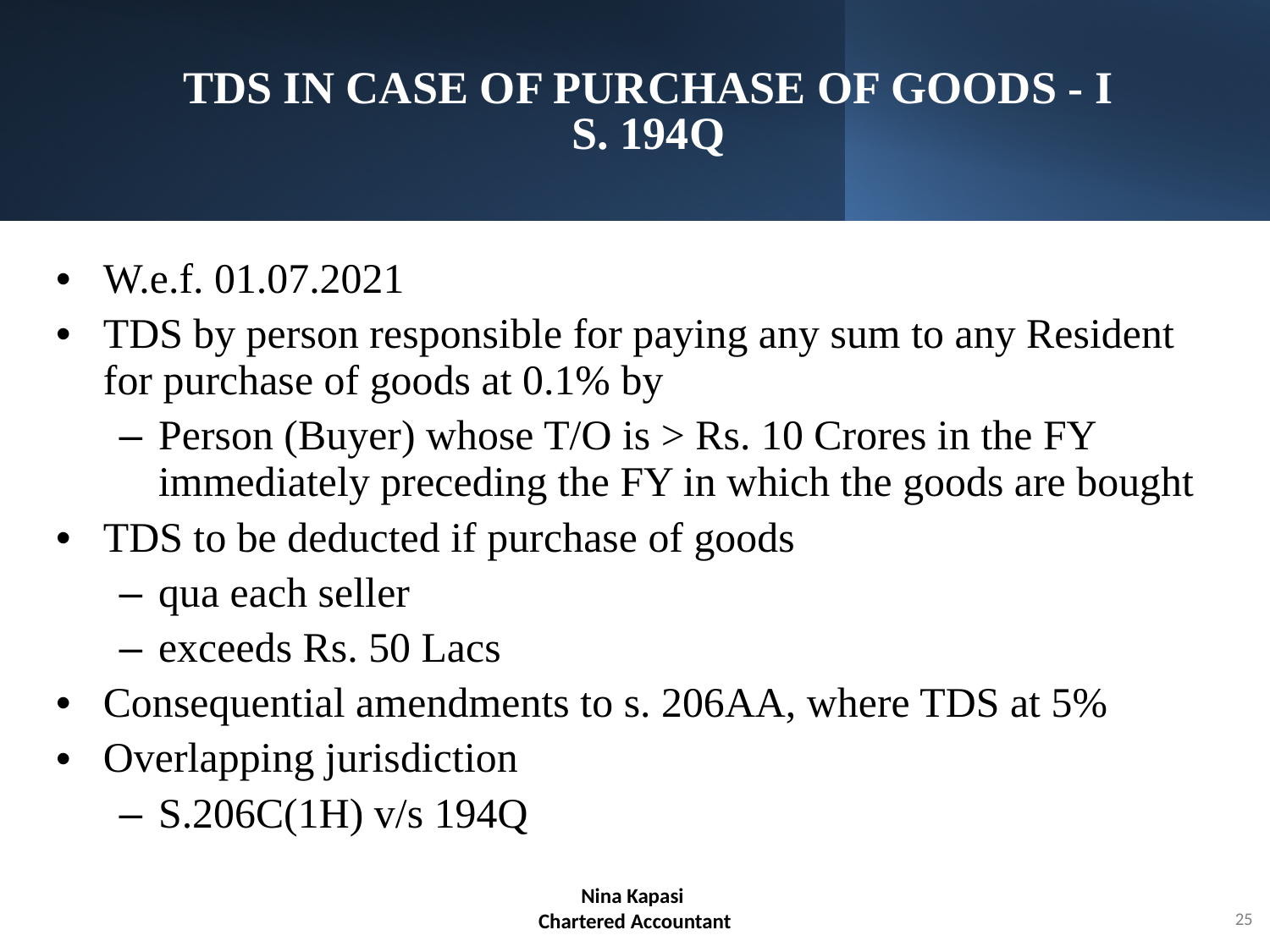

# TDS IN CASE OF PURCHASE OF GOODS - I S. 194Q
W.e.f. 01.07.2021
TDS by person responsible for paying any sum to any Resident for purchase of goods at 0.1% by
Person (Buyer) whose T/O is > Rs. 10 Crores in the FY immediately preceding the FY in which the goods are bought
TDS to be deducted if purchase of goods
qua each seller
exceeds Rs. 50 Lacs
Consequential amendments to s. 206AA, where TDS at 5%
Overlapping jurisdiction
S.206C(1H) v/s 194Q

Nina Kapasi
Chartered Accountant
25